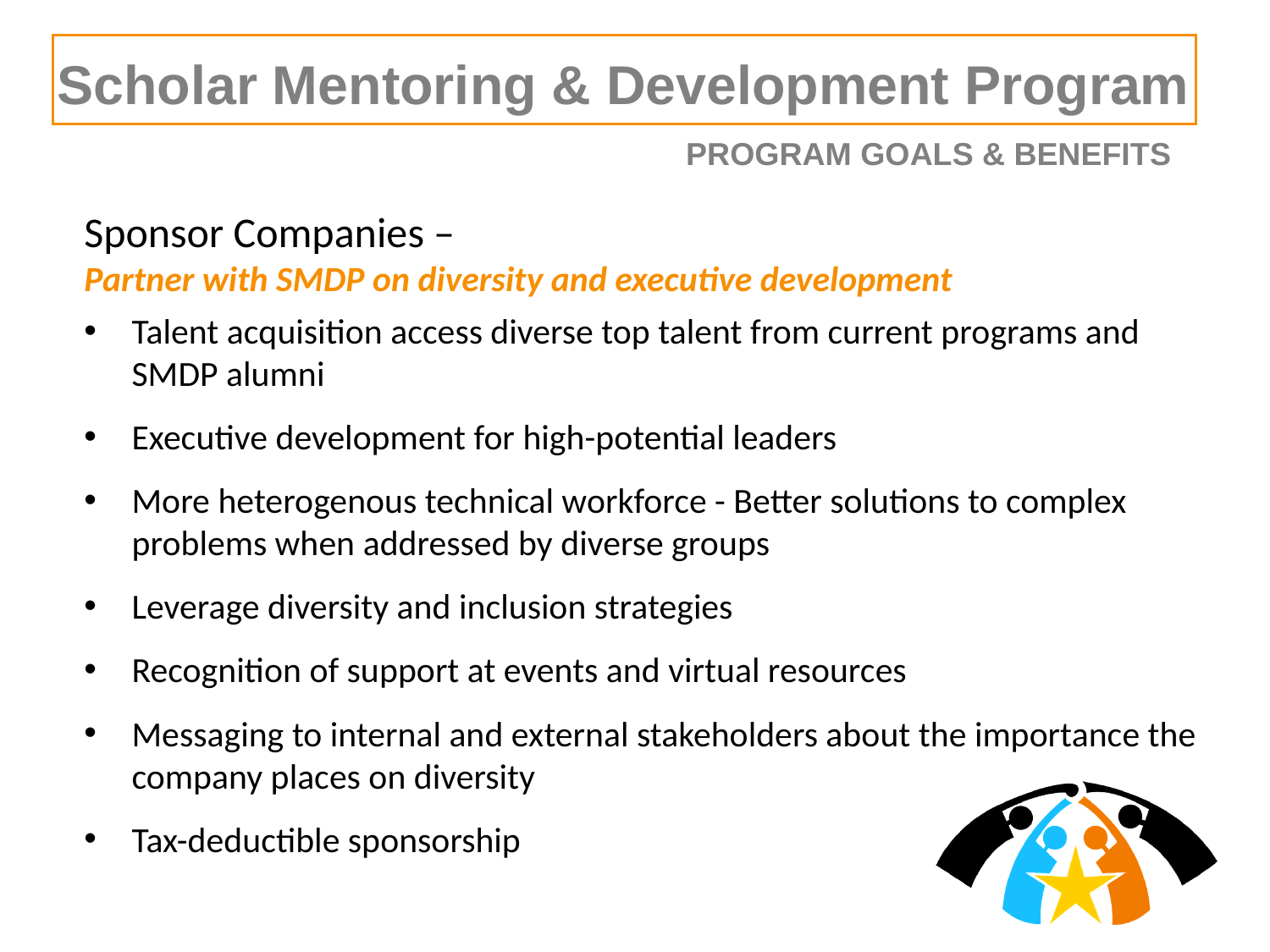

Scholar Mentoring & Development Program

PROGRAM GOALS & BENEFITS
Sponsor Companies –
Partner with SMDP on diversity and executive development
Talent acquisition access diverse top talent from current programs and SMDP alumni
Executive development for high-potential leaders
More heterogenous technical workforce - Better solutions to complex problems when addressed by diverse groups
Leverage diversity and inclusion strategies
Recognition of support at events and virtual resources
Messaging to internal and external stakeholders about the importance the company places on diversity
Tax-deductible sponsorship